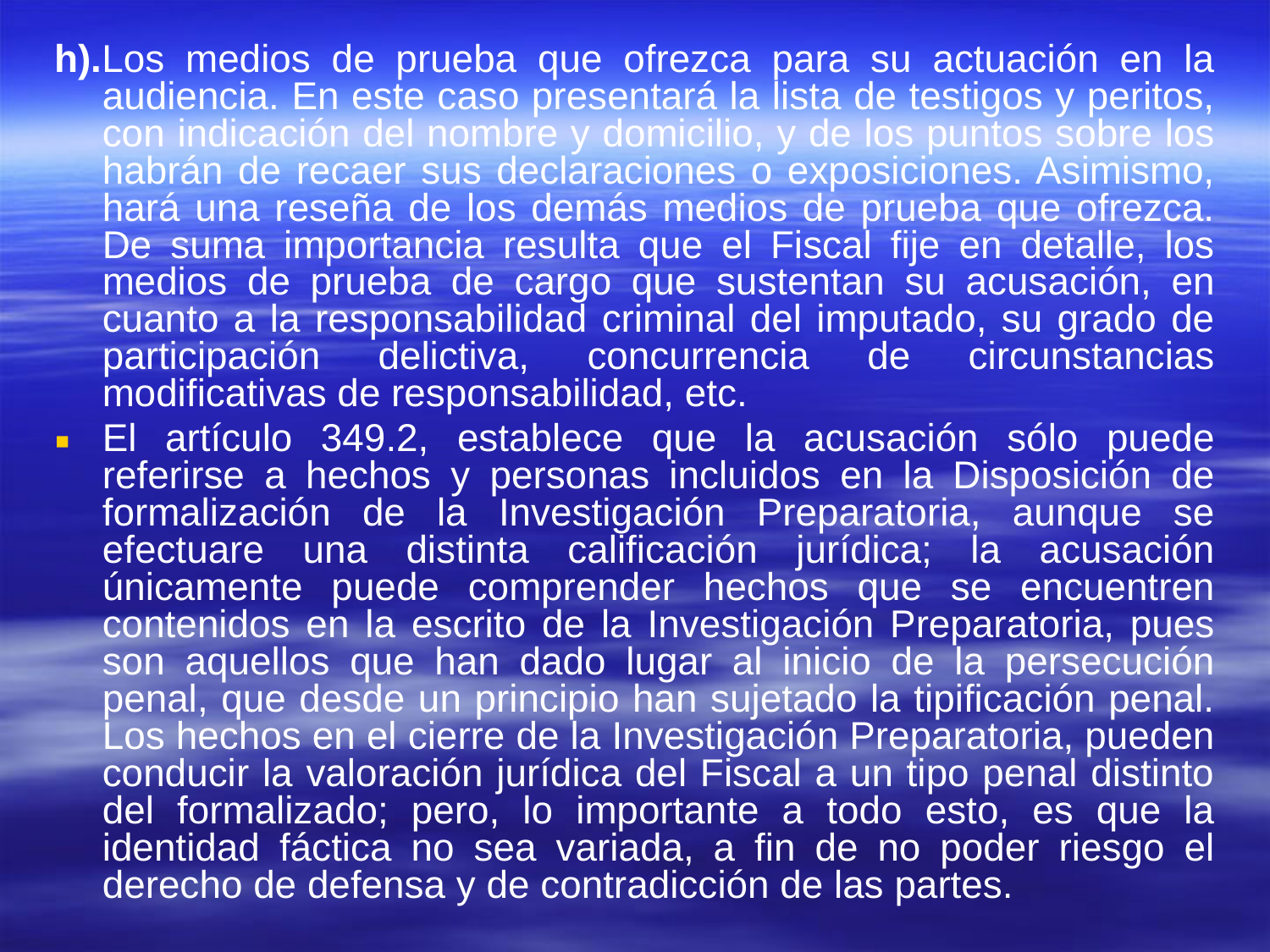

#
h).Los medios de prueba que ofrezca para su actuación en la audiencia. En este caso presentará la lista de testigos y peritos, con indicación del nombre y domicilio, y de los puntos sobre los habrán de recaer sus declaraciones o exposiciones. Asimismo, hará una reseña de los demás medios de prueba que ofrezca. De suma importancia resulta que el Fiscal fije en detalle, los medios de prueba de cargo que sustentan su acusación, en cuanto a la responsabilidad criminal del imputado, su grado de participación delictiva, concurrencia de circunstancias modificativas de responsabilidad, etc.
El artículo 349.2, establece que la acusación sólo puede referirse a hechos y personas incluidos en la Disposición de formalización de la Investigación Preparatoria, aunque se efectuare una distinta calificación jurídica; la acusación únicamente puede comprender hechos que se encuentren contenidos en la escrito de la Investigación Preparatoria, pues son aquellos que han dado lugar al inicio de la persecución penal, que desde un principio han sujetado la tipificación penal. Los hechos en el cierre de la Investigación Preparatoria, pueden conducir la valoración jurídica del Fiscal a un tipo penal distinto del formalizado; pero, lo importante a todo esto, es que la identidad fáctica no sea variada, a fin de no poder riesgo el derecho de defensa y de contradicción de las partes.